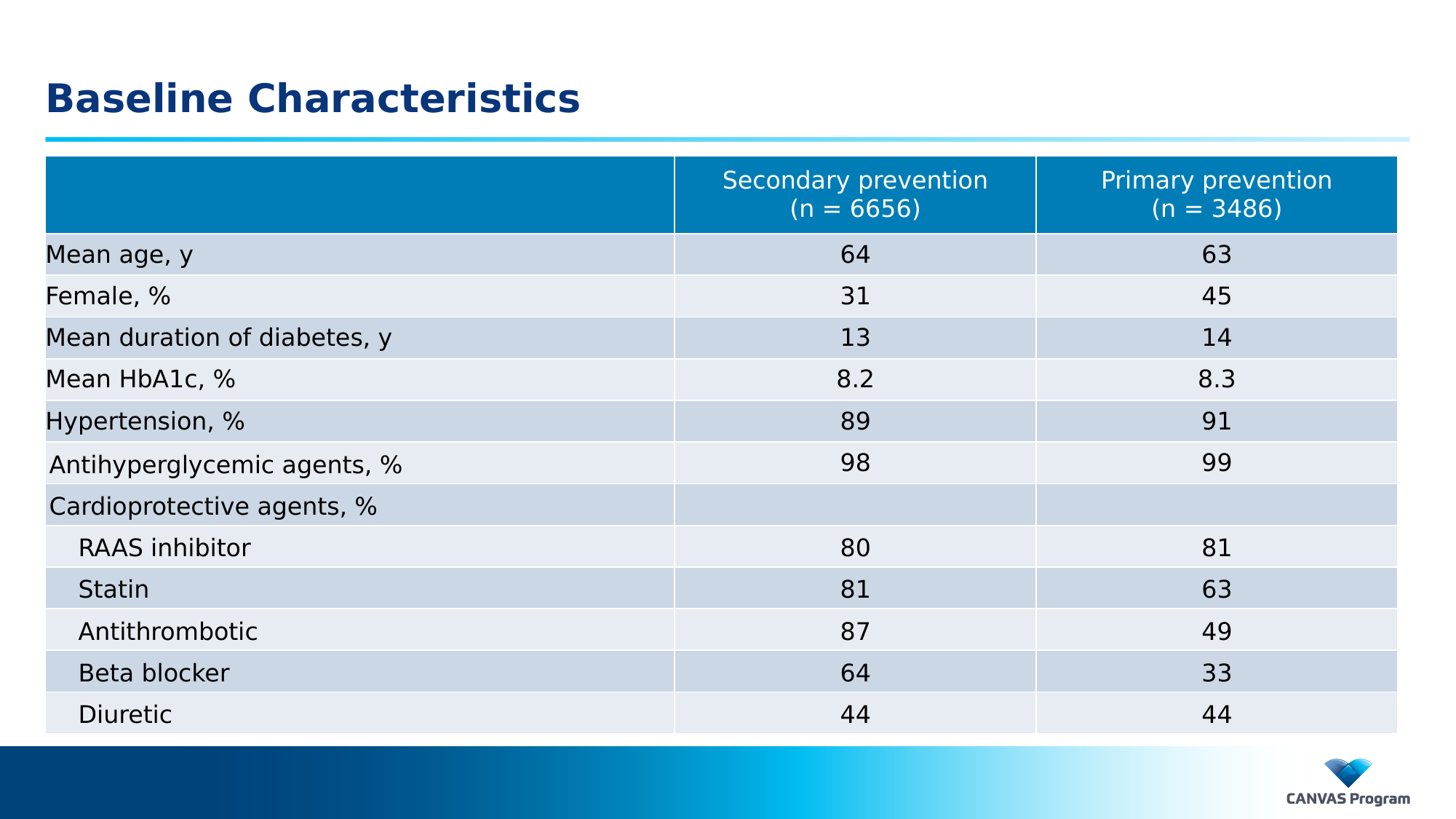

# Baseline Characteristics
|  | Secondary prevention (n = 6656) | Primary prevention (n = 3486) |
| --- | --- | --- |
| Mean age, y | 64 | 63 |
| Female, % | 31 | 45 |
| Mean duration of diabetes, y | 13 | 14 |
| Mean HbA1c, % | 8.2 | 8.3 |
| Hypertension, % | 89 | 91 |
| Antihyperglycemic agents, % | 98 | 99 |
| Cardioprotective agents, % |  |  |
| RAAS inhibitor | 80 | 81 |
| Statin | 81 | 63 |
| Antithrombotic | 87 | 49 |
| Beta blocker | 64 | 33 |
| Diuretic | 44 | 44 |